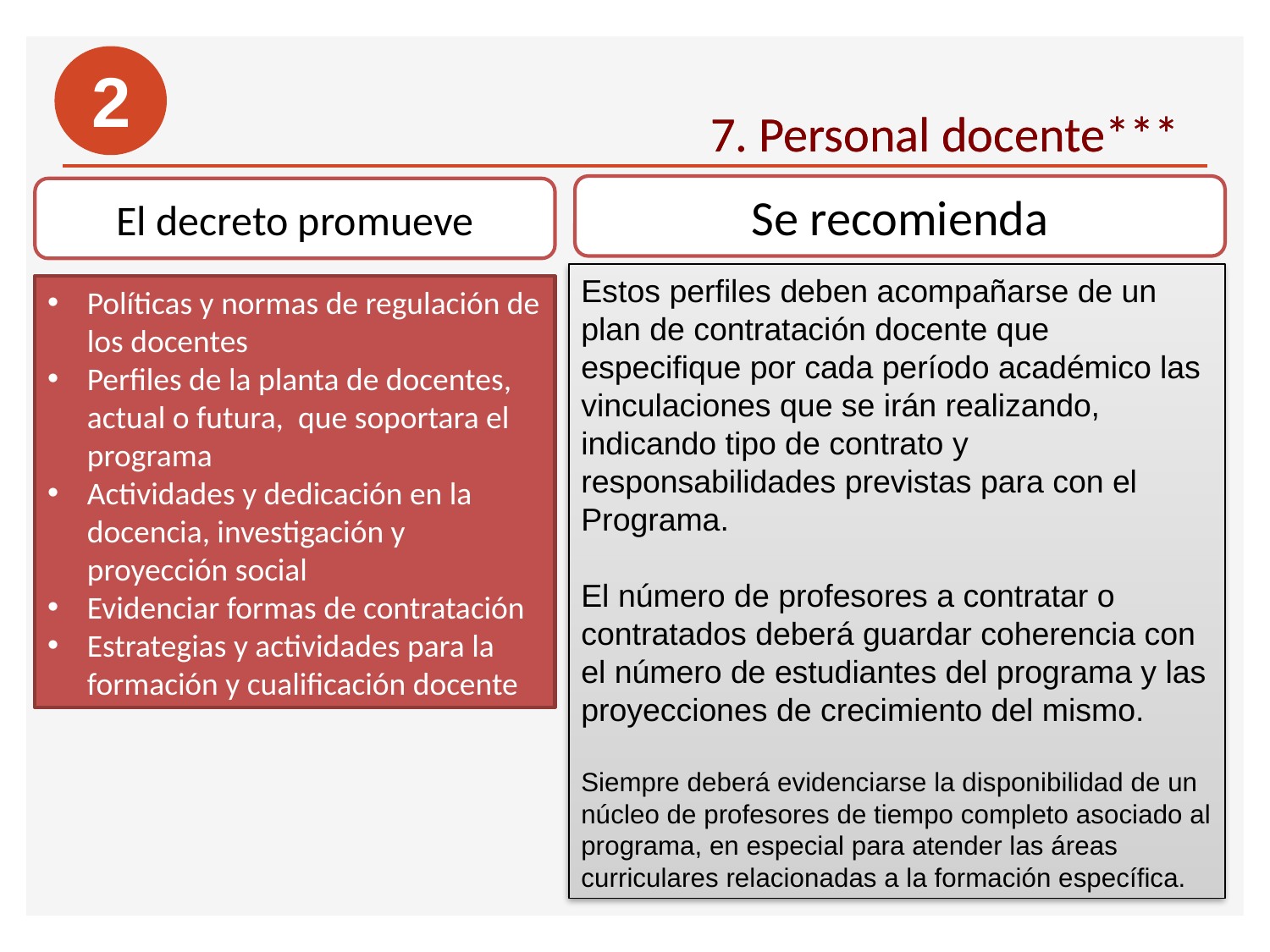

2
7. Personal docente***
7. Personal docente***
Se recomienda
El decreto promueve
Estos perfiles deben acompañarse de un plan de contratación docente que especifique por cada período académico las vinculaciones que se irán realizando, indicando tipo de contrato y responsabilidades previstas para con el Programa.

El número de profesores a contratar o contratados deberá guardar coherencia con el número de estudiantes del programa y las proyecciones de crecimiento del mismo.
Siempre deberá evidenciarse la disponibilidad de un núcleo de profesores de tiempo completo asociado al programa, en especial para atender las áreas curriculares relacionadas a la formación específica.
Políticas y normas de regulación de los docentes
Perfiles de la planta de docentes, actual o futura,  que soportara el programa
Actividades y dedicación en la docencia, investigación y proyección social
Evidenciar formas de contratación
Estrategias y actividades para la formación y cualificación docente